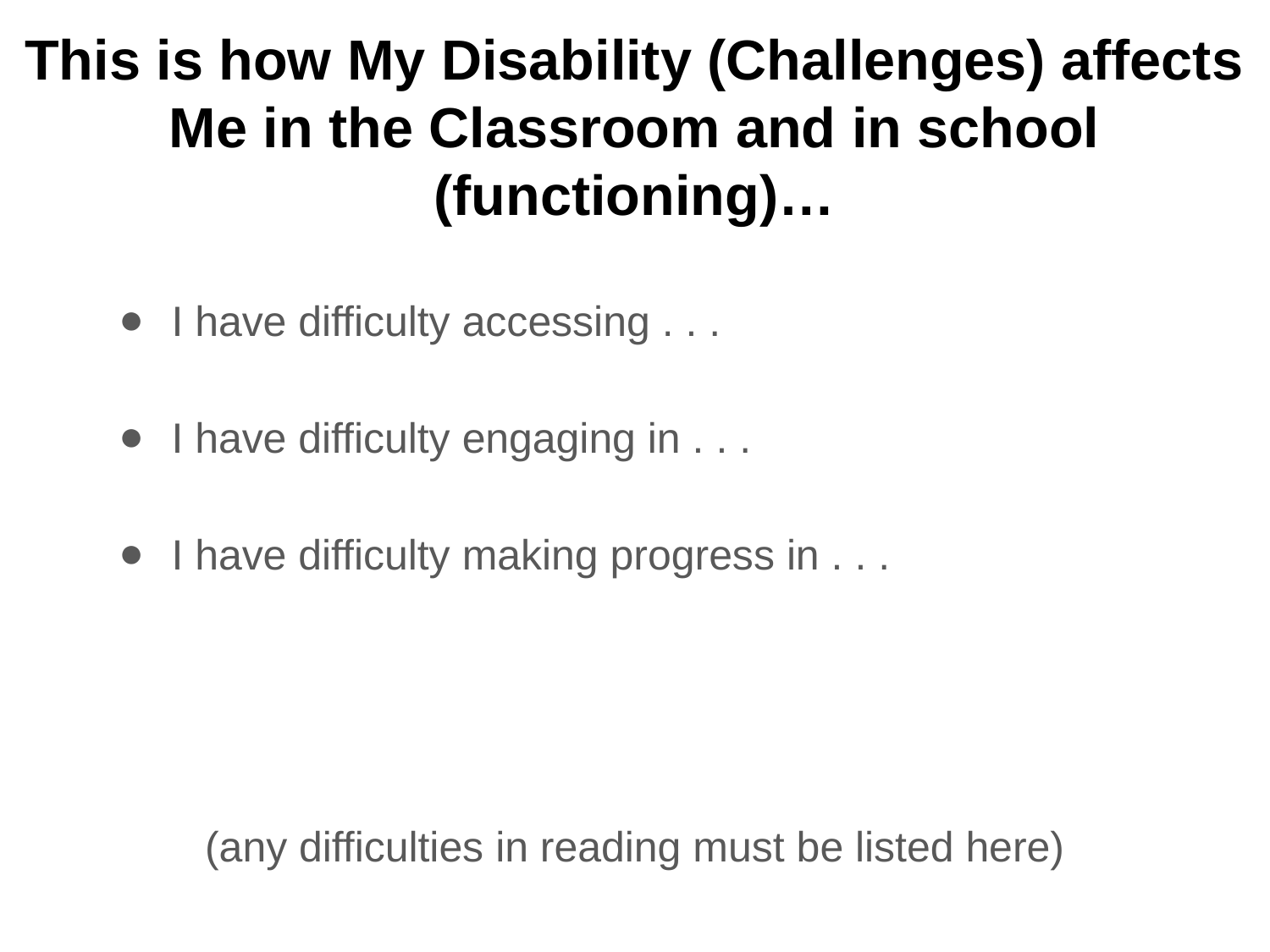

# This is how My Disability (Challenges) affects Me in the Classroom and in school (functioning)…
I have difficulty accessing . . .

I have difficulty engaging in . . .

I have difficulty making progress in . . .

(any difficulties in reading must be listed here)